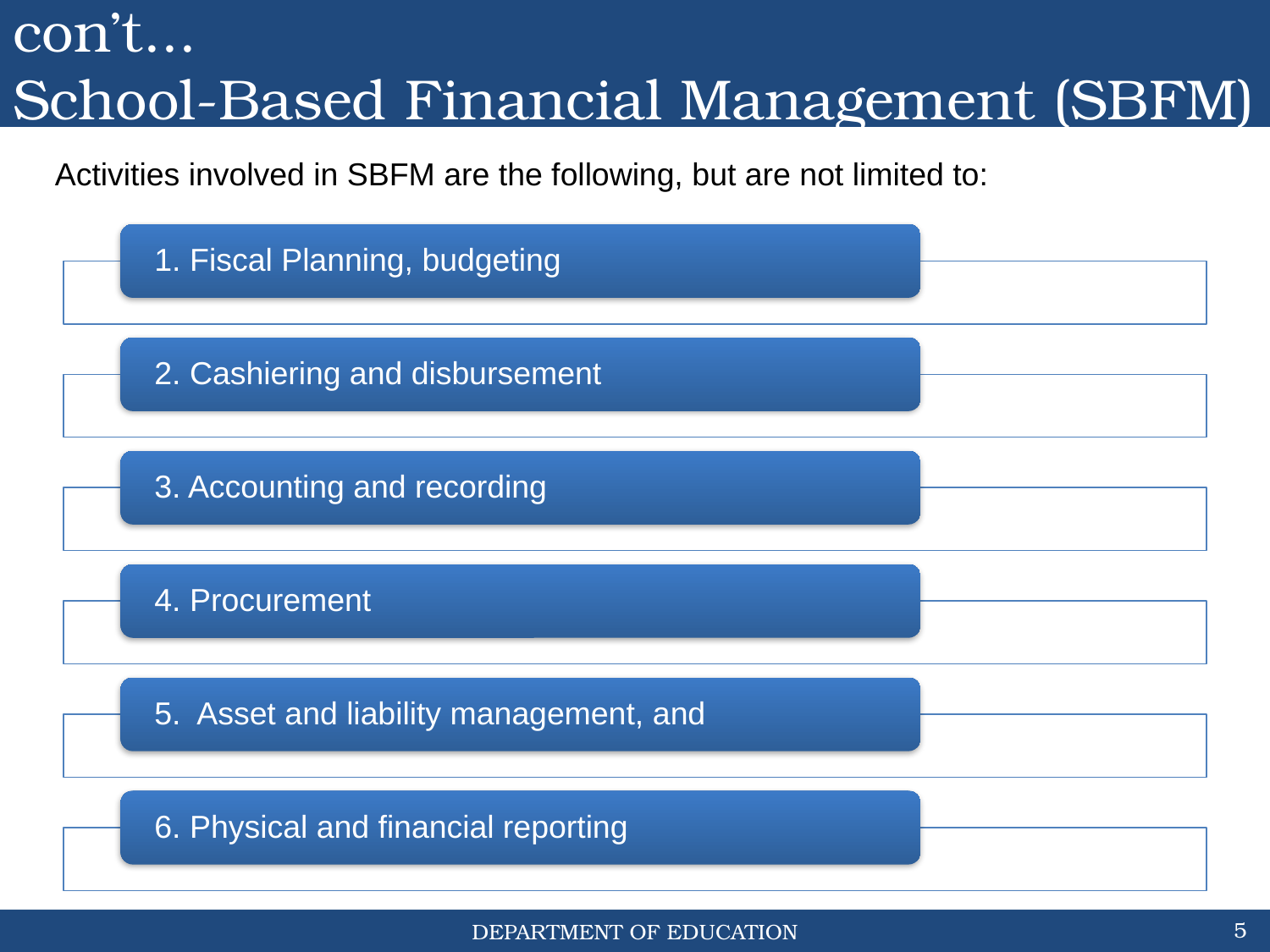

# con’t... School-Based Financial Management (SBFM)
Activities involved in SBFM are the following, but are not limited to:
1. Fiscal Planning, budgeting
2. Cashiering and disbursement
3. Accounting and recording
4. Procurement
5.  Asset and liability management, and
6. Physical and financial reporting
5